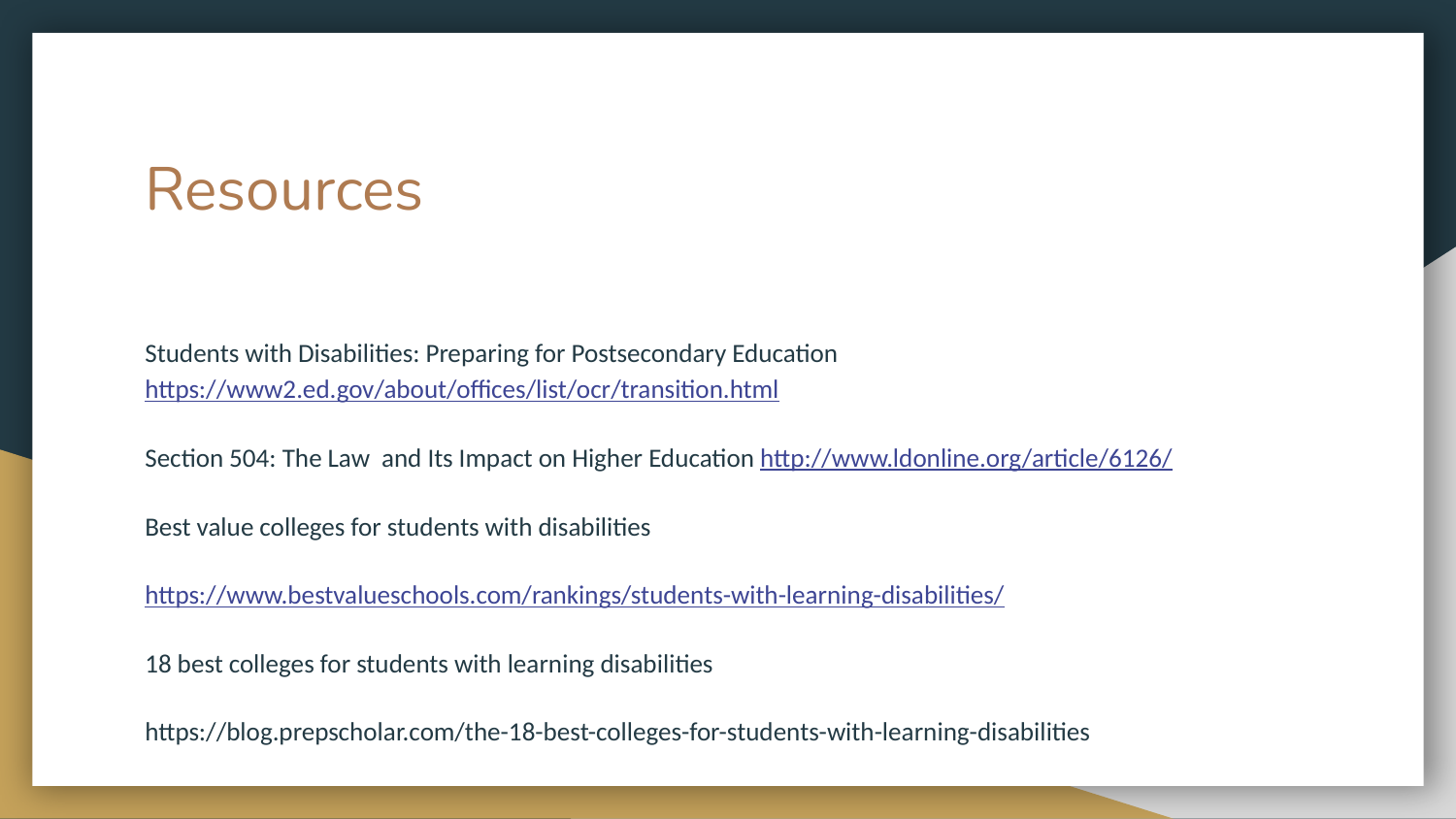

# Resources
Students with Disabilities: Preparing for Postsecondary Education https://www2.ed.gov/about/offices/list/ocr/transition.html
Section 504: The Law  and Its Impact on Higher Education http://www.ldonline.org/article/6126/
Best value colleges for students with disabilities
https://www.bestvalueschools.com/rankings/students-with-learning-disabilities/
18 best colleges for students with learning disabilities
https://blog.prepscholar.com/the-18-best-colleges-for-students-with-learning-disabilities